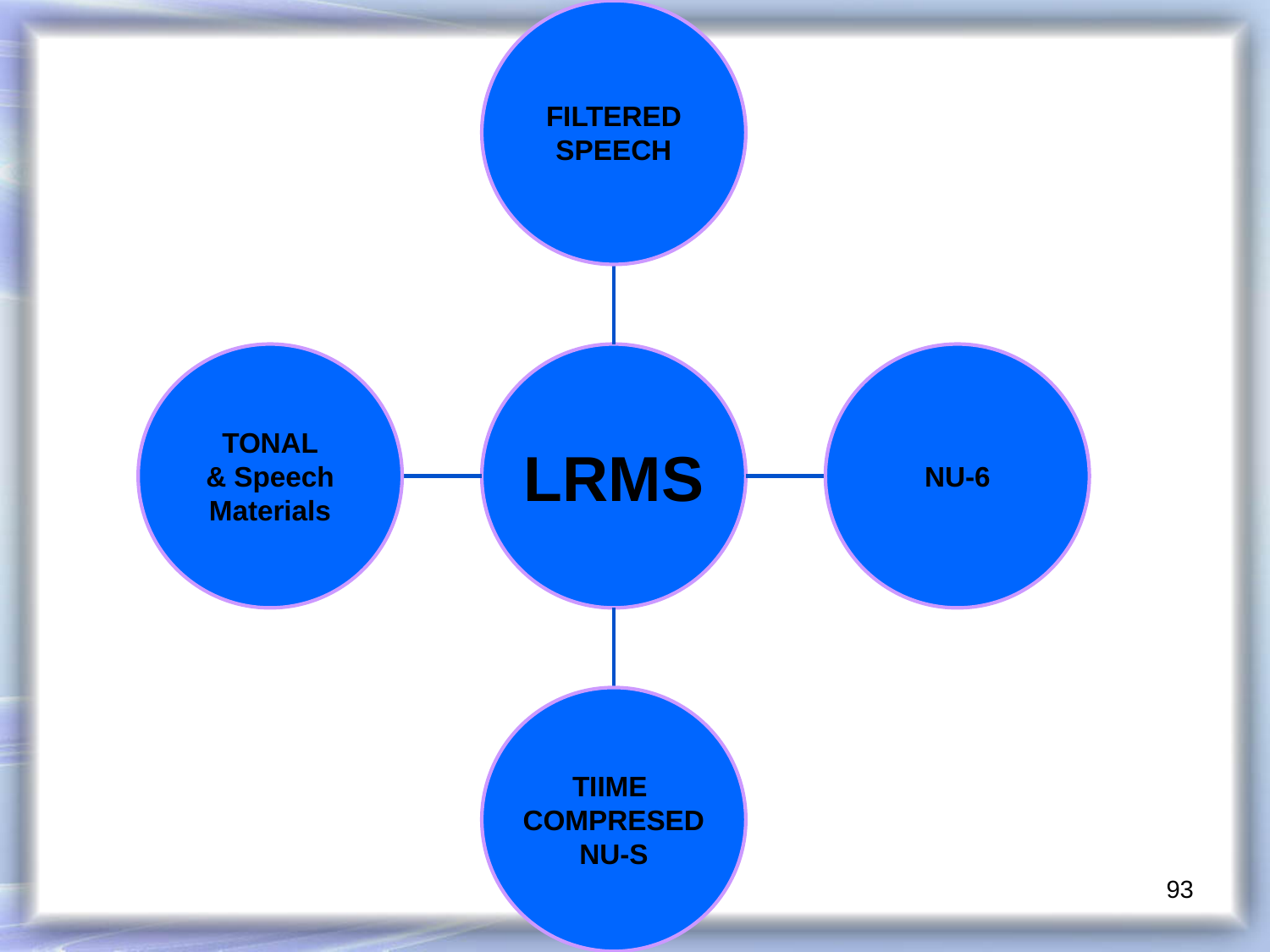

LRMS

FILTERED
SPEECH

NU-6

TIIME
COMPRESED
NU-S

TONAL
& Speech
Materials
93